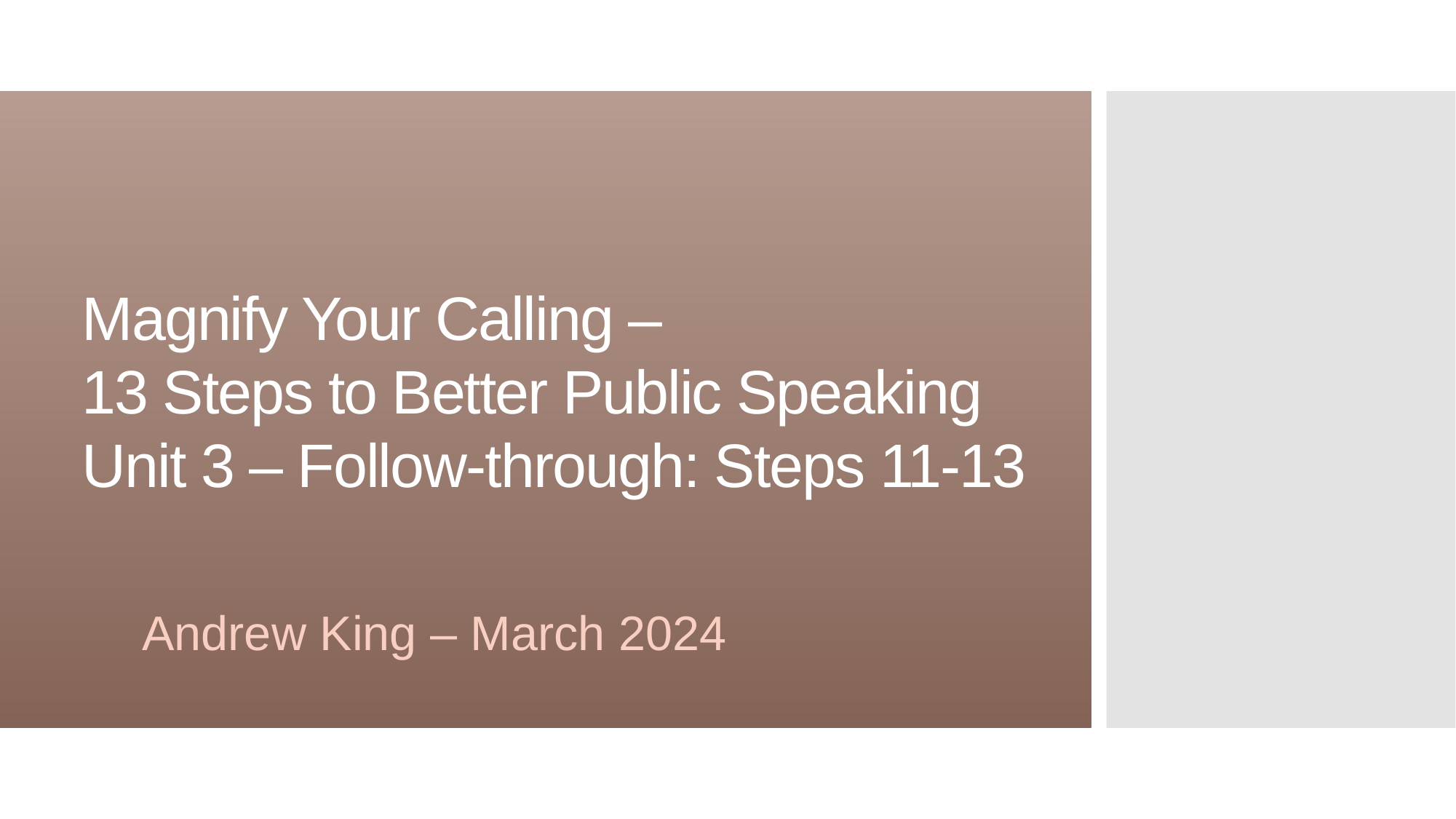

# Magnify Your Calling – 13 Steps to Better Public Speaking Unit 3 – Follow-through: Steps 11-13
Andrew King – March 2024